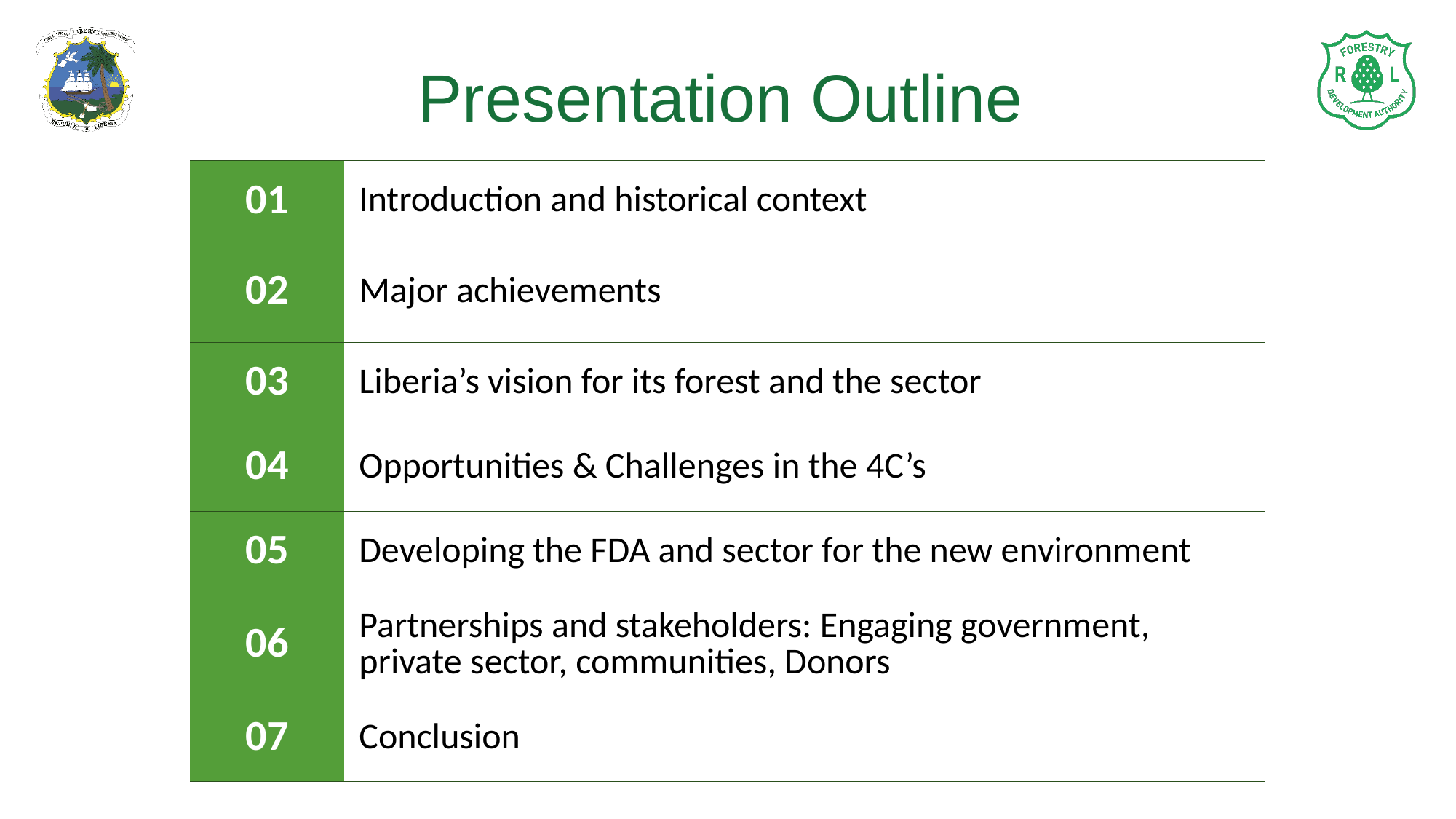

# Presentation Outline
| 01 | Introduction and historical context |
| --- | --- |
| 02 | Major achievements |
| 03 | Liberia’s vision for its forest and the sector |
| 04 | Opportunities & Challenges in the 4C’s |
| 05 | Developing the FDA and sector for the new environment |
| 06 | Partnerships and stakeholders: Engaging government, private sector, communities, Donors |
| 07 | Conclusion |